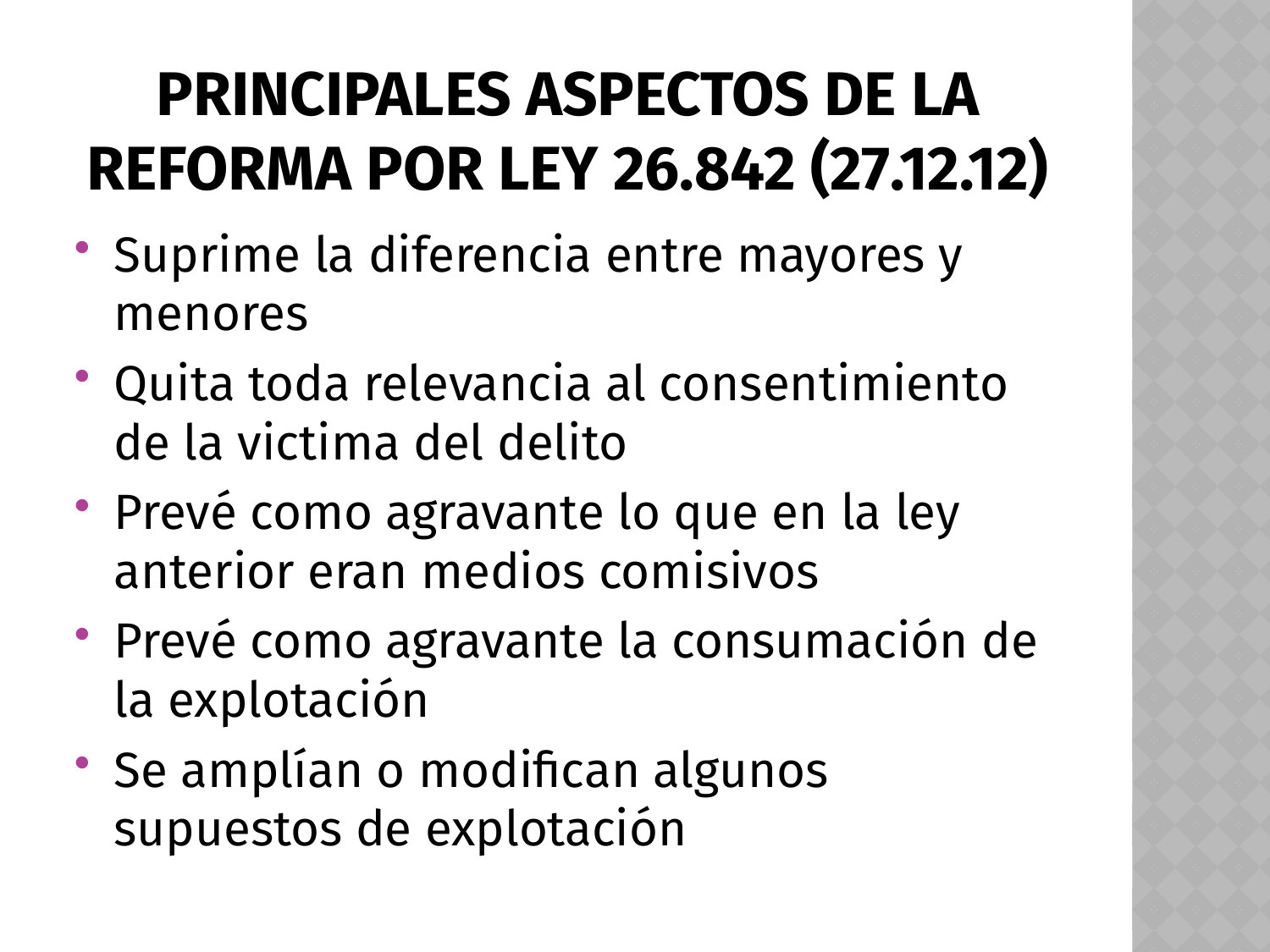

# Principales aspectos de la reforma por Ley 26.842 (27.12.12)
Suprime la diferencia entre mayores y menores
Quita toda relevancia al consentimiento de la victima del delito
Prevé como agravante lo que en la ley anterior eran medios comisivos
Prevé como agravante la consumación de la explotación
Se amplían o modifican algunos supuestos de explotación